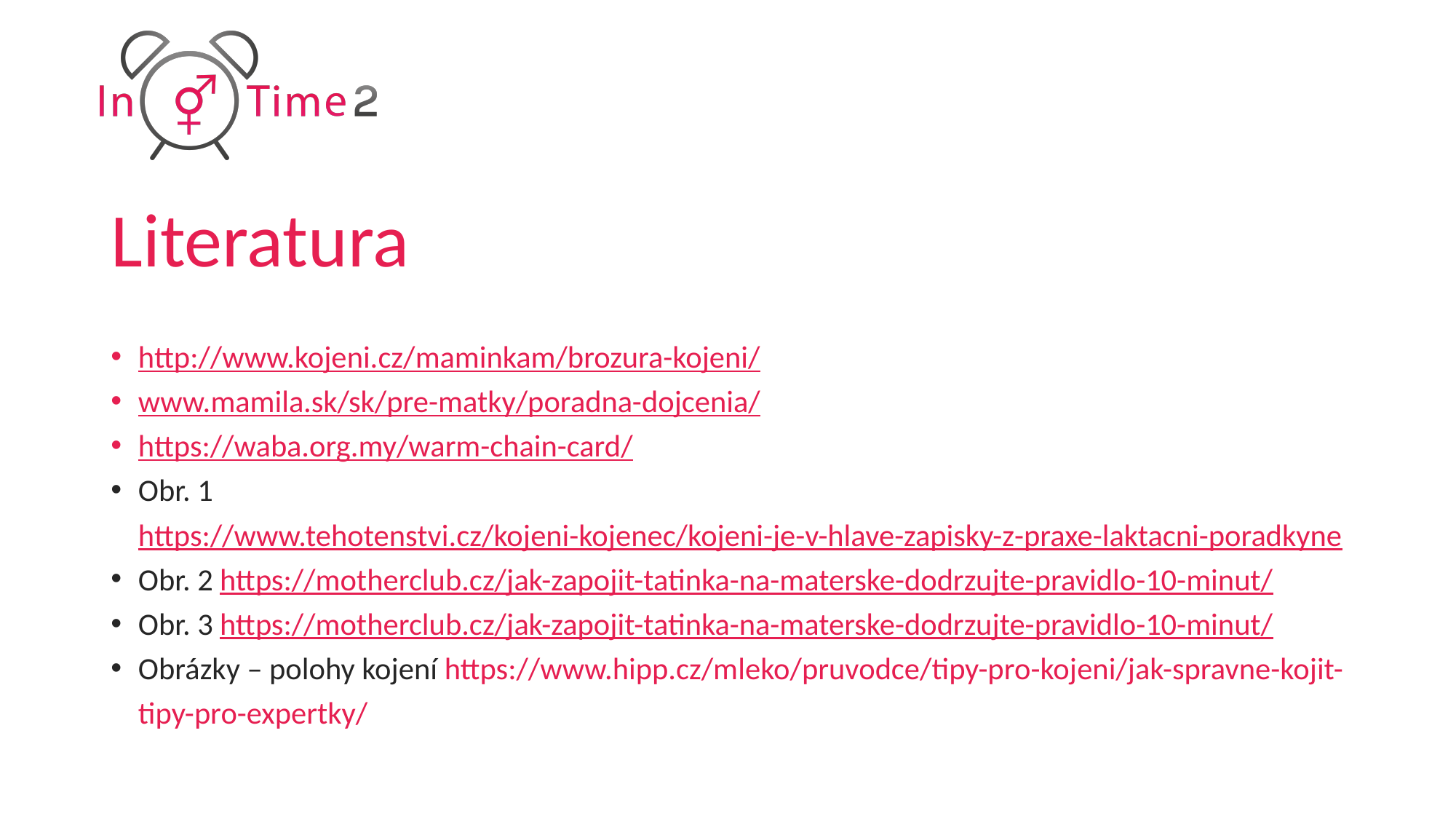

# Literatura
http://www.kojeni.cz/maminkam/brozura-kojeni/
www.mamila.sk/sk/pre-matky/poradna-dojcenia/
https://waba.org.my/warm-chain-card/
Obr. 1 https://www.tehotenstvi.cz/kojeni-kojenec/kojeni-je-v-hlave-zapisky-z-praxe-laktacni-poradkyne
Obr. 2 https://motherclub.cz/jak-zapojit-tatinka-na-materske-dodrzujte-pravidlo-10-minut/
Obr. 3 https://motherclub.cz/jak-zapojit-tatinka-na-materske-dodrzujte-pravidlo-10-minut/
Obrázky – polohy kojení https://www.hipp.cz/mleko/pruvodce/tipy-pro-kojeni/jak-spravne-kojit-tipy-pro-expertky/